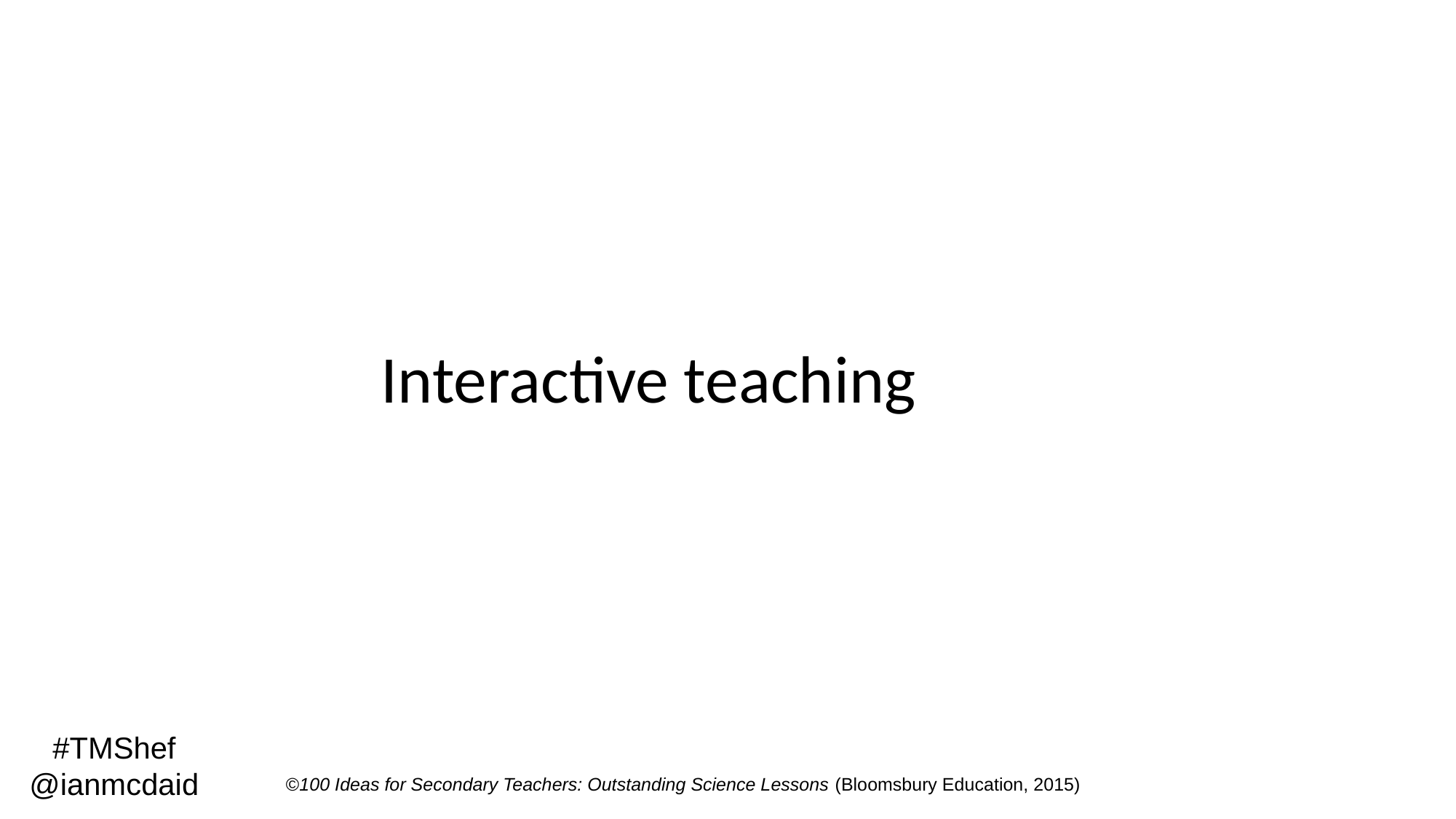

# Interactive teaching
#TMShef
@ianmcdaid
©100 Ideas for Secondary Teachers: Outstanding Science Lessons (Bloomsbury Education, 2015)